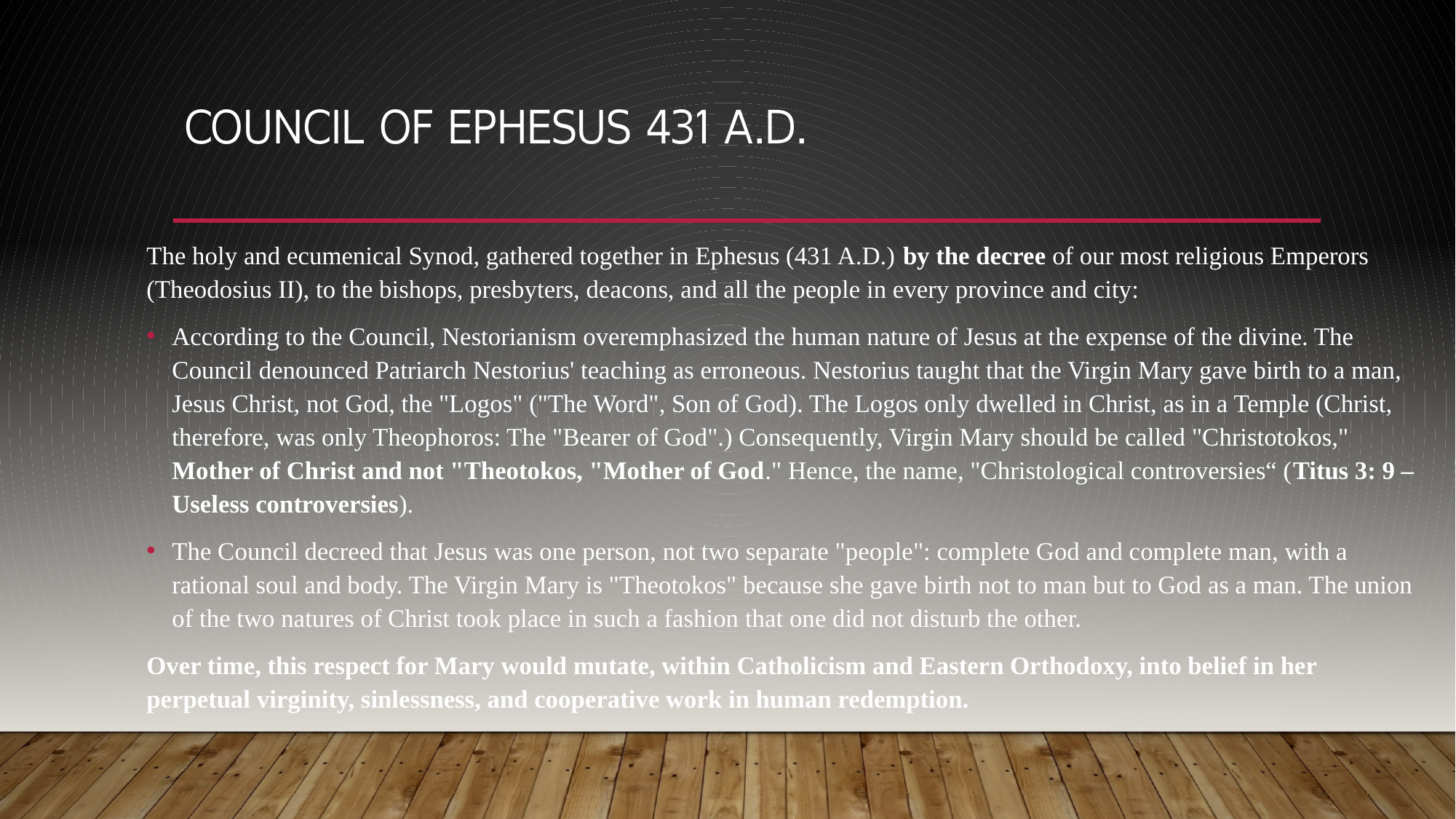

# Council of Ephesus 431 A.D.
The holy and ecumenical Synod, gathered together in Ephesus (431 A.D.) by the decree of our most religious Emperors (Theodosius II), to the bishops, presbyters, deacons, and all the people in every province and city:
According to the Council, Nestorianism overemphasized the human nature of Jesus at the expense of the divine. The Council denounced Patriarch Nestorius' teaching as erroneous. Nestorius taught that the Virgin Mary gave birth to a man, Jesus Christ, not God, the "Logos" ("The Word", Son of God). The Logos only dwelled in Christ, as in a Temple (Christ, therefore, was only Theophoros: The "Bearer of God".) Consequently, Virgin Mary should be called "Christotokos," Mother of Christ and not "Theotokos, "Mother of God." Hence, the name, "Christological controversies“ (Titus 3: 9 – Useless controversies).
The Council decreed that Jesus was one person, not two separate "people": complete God and complete man, with a rational soul and body. The Virgin Mary is "Theotokos" because she gave birth not to man but to God as a man. The union of the two natures of Christ took place in such a fashion that one did not disturb the other.
Over time, this respect for Mary would mutate, within Catholicism and Eastern Orthodoxy, into belief in her perpetual virginity, sinlessness, and cooperative work in human redemption.